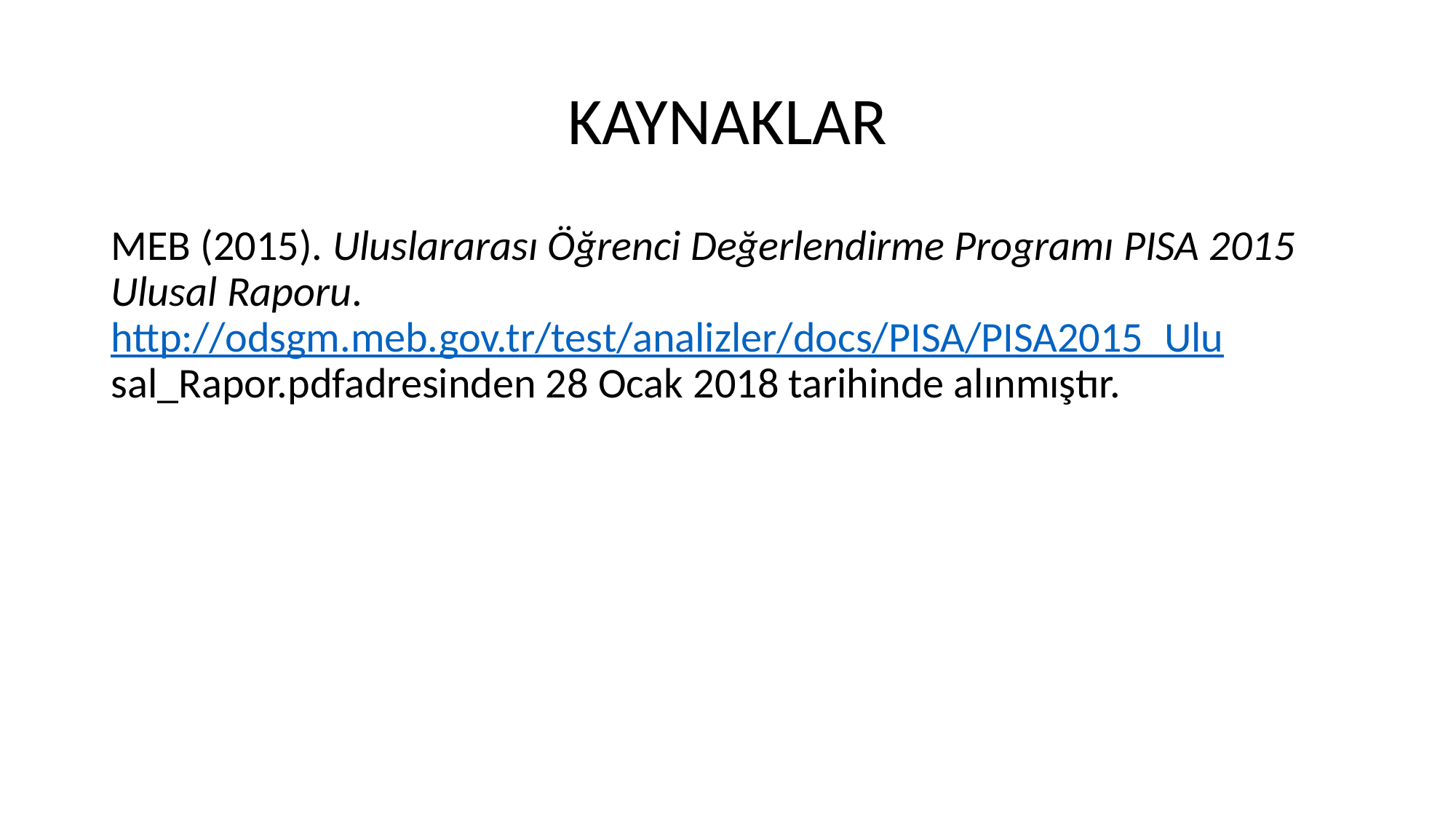

# KAYNAKLAR
MEB (2015). Uluslararası Öğrenci Değerlendirme Programı PISA 2015 	Ulusal Raporu. 	http://odsgm.meb.gov.tr/test/analizler/docs/PISA/PISA2015_Ulu	sal_Rapor.pdfadresinden 28 Ocak 2018 tarihinde alınmıştır.